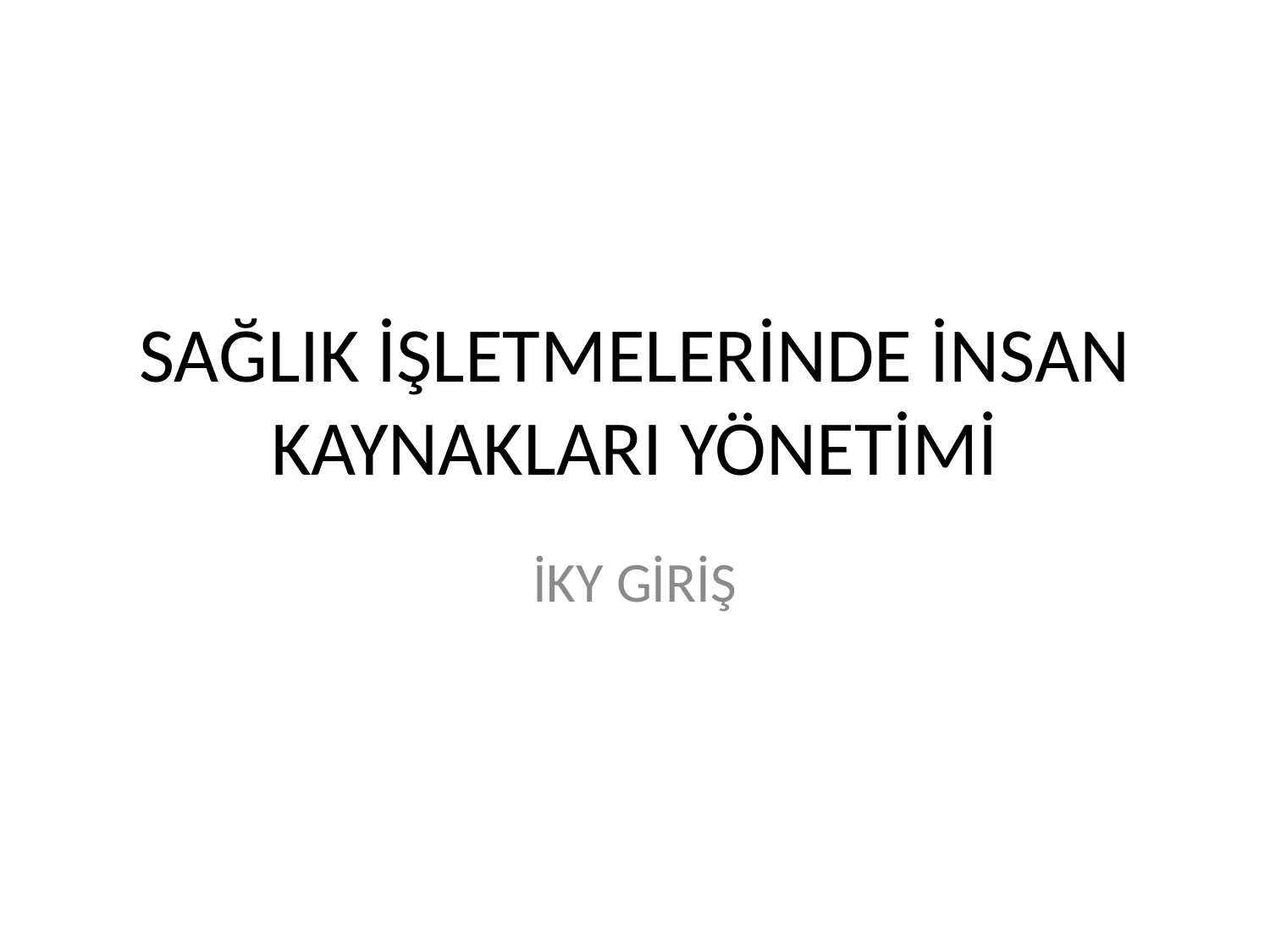

# SAĞLIK İŞLETMELERİNDE İNSAN KAYNAKLARI YÖNETİMİ
İKY GİRİŞ